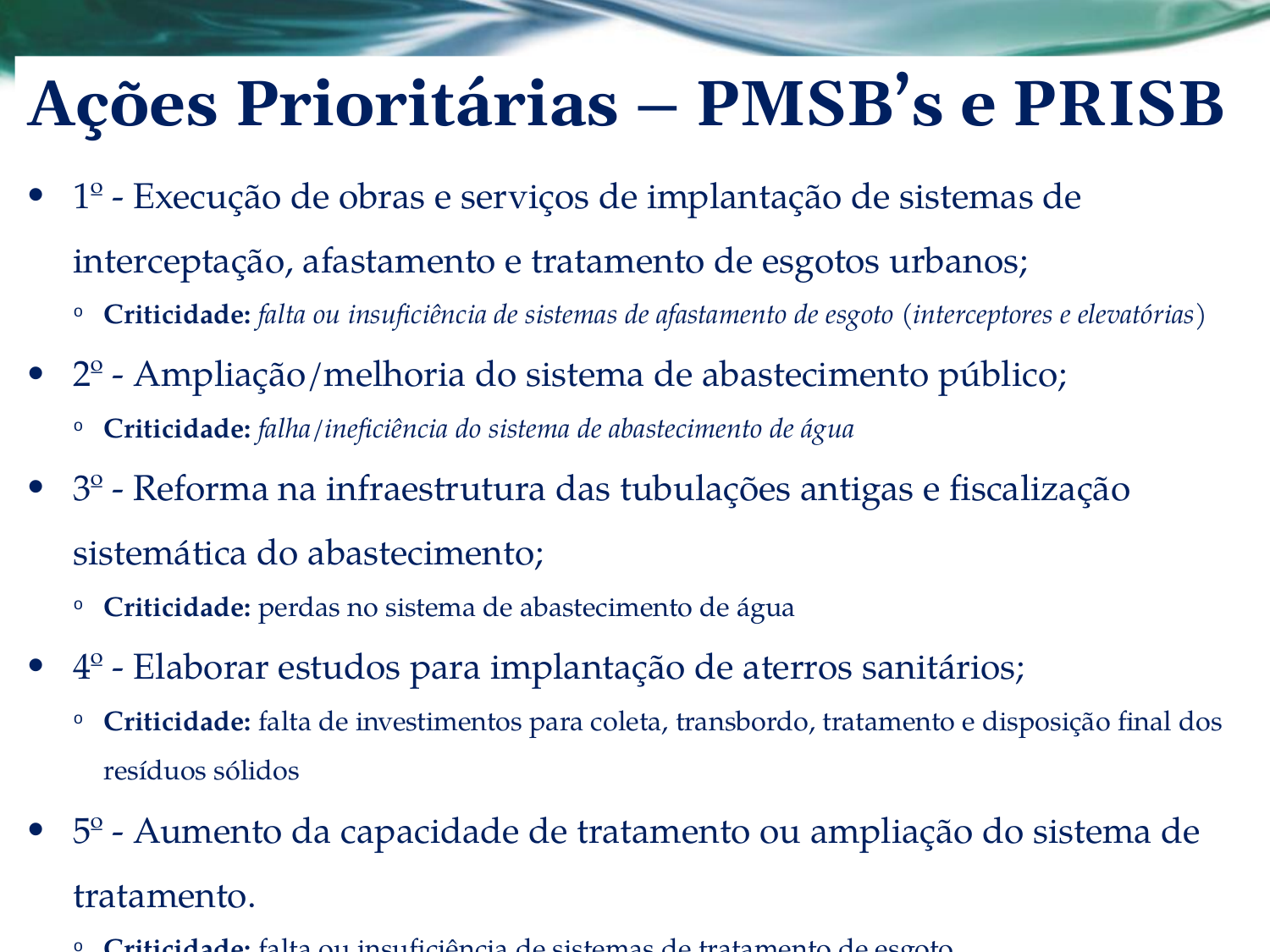

Ações Prioritárias – PMSB’s e PRISB
1º - Execução de obras e serviços de implantação de sistemas de interceptação, afastamento e tratamento de esgotos urbanos;
Criticidade: falta ou insuficiência de sistemas de afastamento de esgoto (interceptores e elevatórias)
2º - Ampliação/melhoria do sistema de abastecimento público;
Criticidade: falha/ineficiência do sistema de abastecimento de água
3º - Reforma na infraestrutura das tubulações antigas e fiscalização sistemática do abastecimento;
Criticidade: perdas no sistema de abastecimento de água
4º - Elaborar estudos para implantação de aterros sanitários;
Criticidade: falta de investimentos para coleta, transbordo, tratamento e disposição final dos resíduos sólidos
5º - Aumento da capacidade de tratamento ou ampliação do sistema de tratamento.
Criticidade: falta ou insuficiência de sistemas de tratamento de esgoto